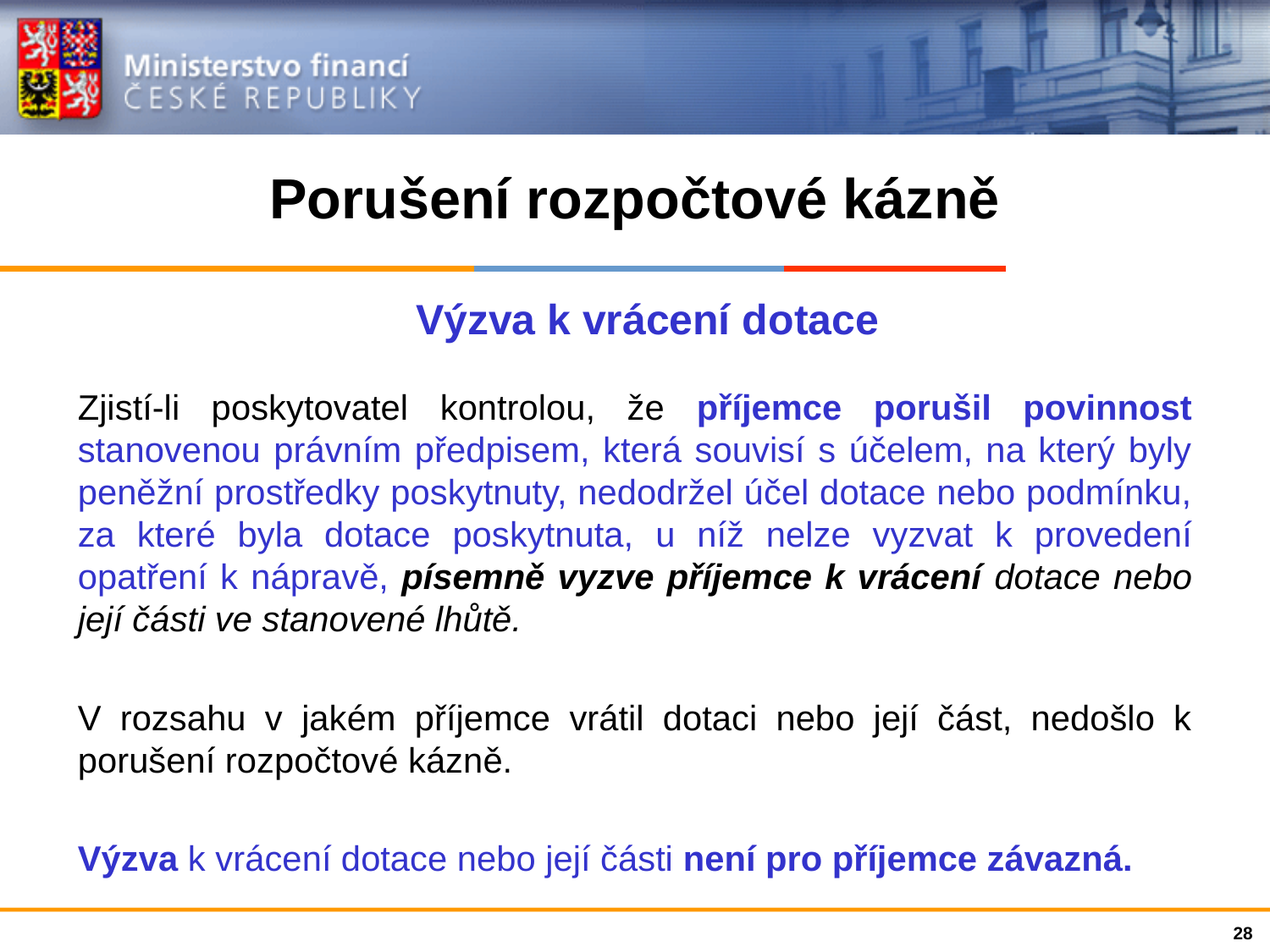

# Porušení rozpočtové kázně
   Výzva k vrácení dotace

Zjistí-li poskytovatel kontrolou, že příjemce porušil povinnost stanovenou právním předpisem, která souvisí s účelem, na který byly peněžní prostředky poskytnuty, nedodržel účel dotace nebo podmínku, za které byla dotace poskytnuta, u níž nelze vyzvat k provedení opatření k nápravě, písemně vyzve příjemce k vrácení dotace nebo její části ve stanovené lhůtě.

V rozsahu v jakém příjemce vrátil dotaci nebo její část, nedošlo k porušení rozpočtové kázně.

Výzva k vrácení dotace nebo její části není pro příjemce závazná.
28